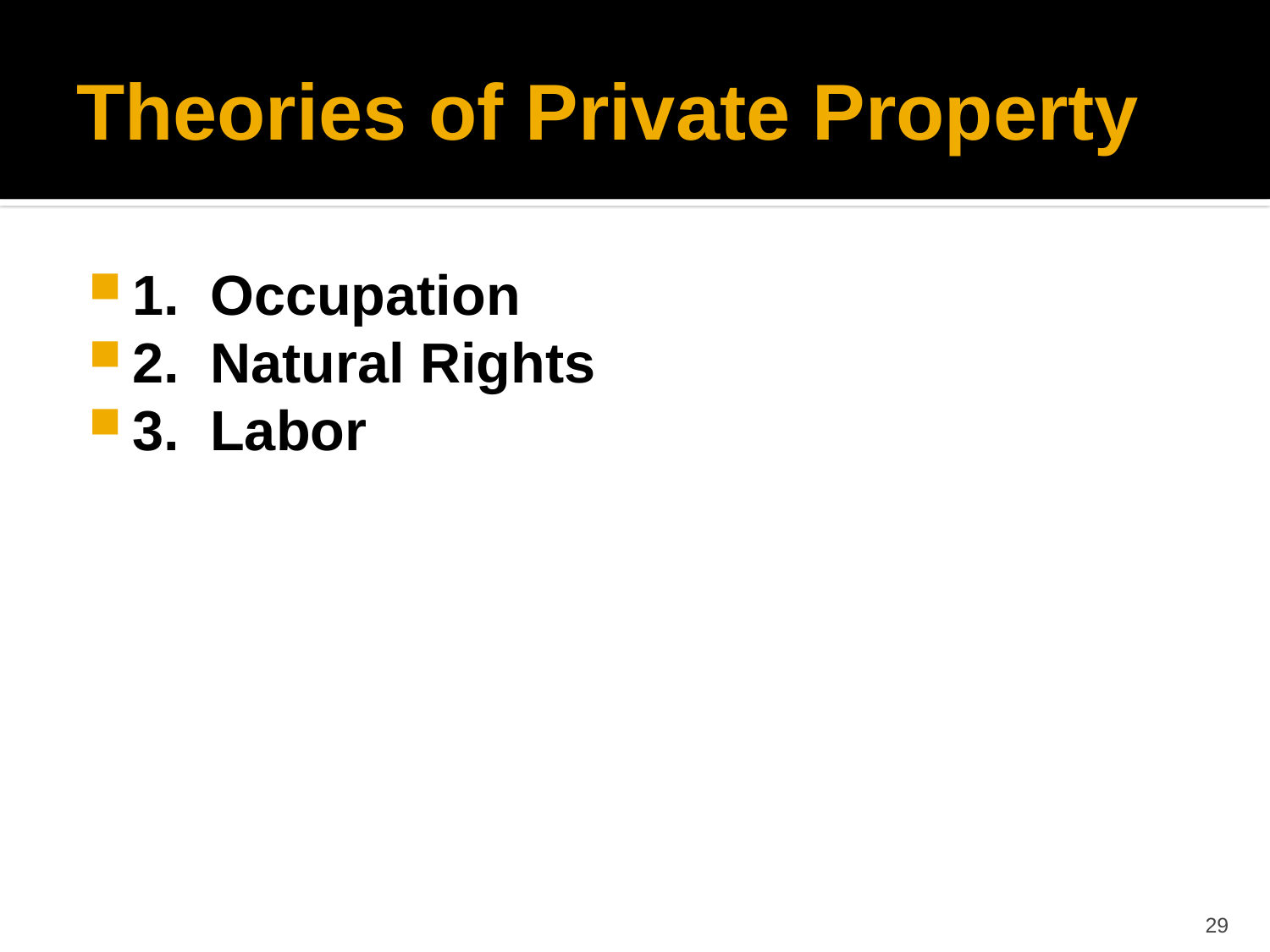

# Theories of Private Property
1.  Occupation
2.  Natural Rights
3.  Labor
29